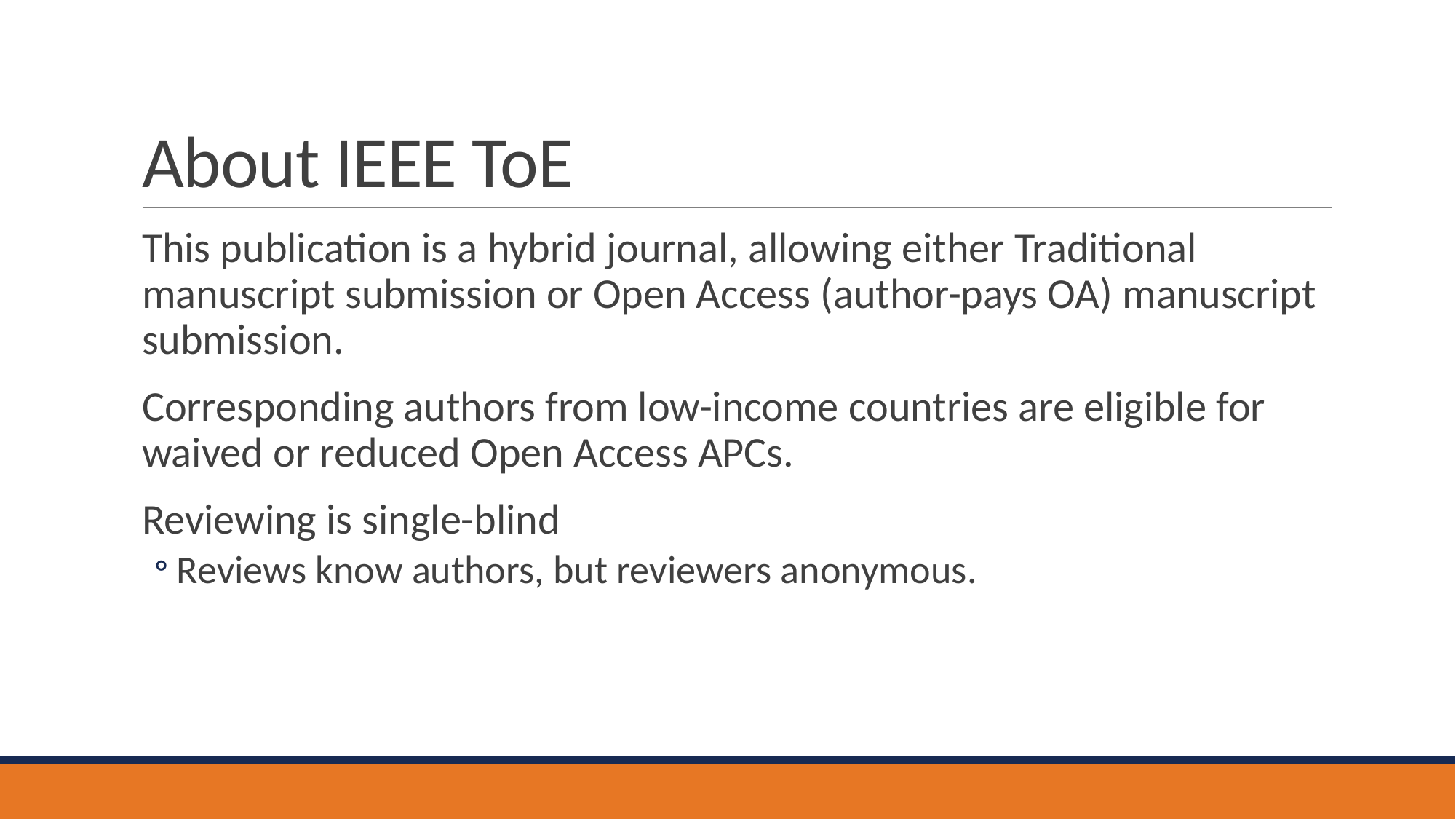

# About IEEE ToE
This publication is a hybrid journal, allowing either Traditional manuscript submission or Open Access (author-pays OA) manuscript submission.
Corresponding authors from low-income countries are eligible for waived or reduced Open Access APCs.
Reviewing is single-blind
Reviews know authors, but reviewers anonymous.